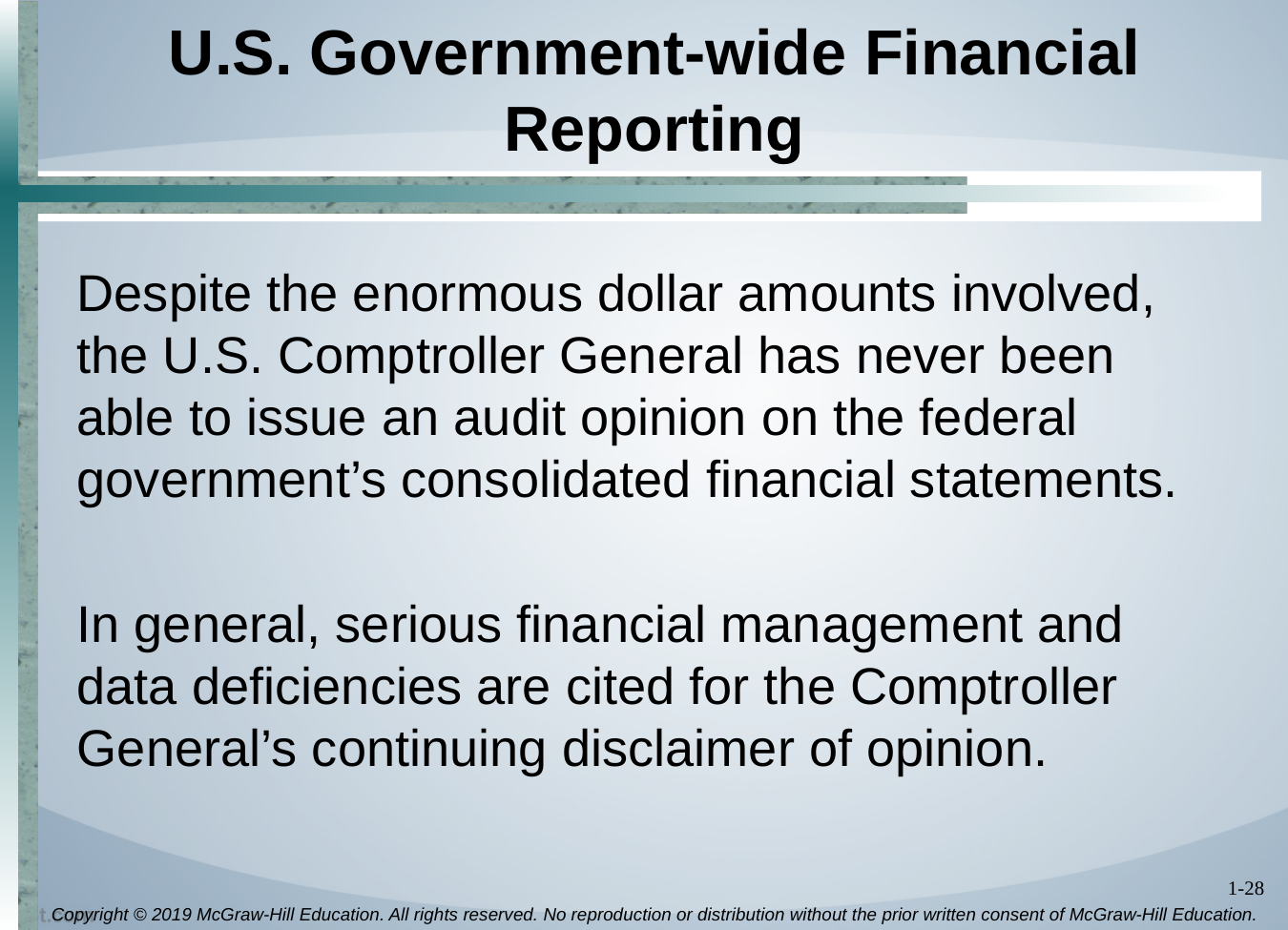

# U.S. Government-wide Financial Reporting
Despite the enormous dollar amounts involved, the U.S. Comptroller General has never been able to issue an audit opinion on the federal government’s consolidated financial statements.

In general, serious financial management and data deficiencies are cited for the Comptroller General’s continuing disclaimer of opinion.